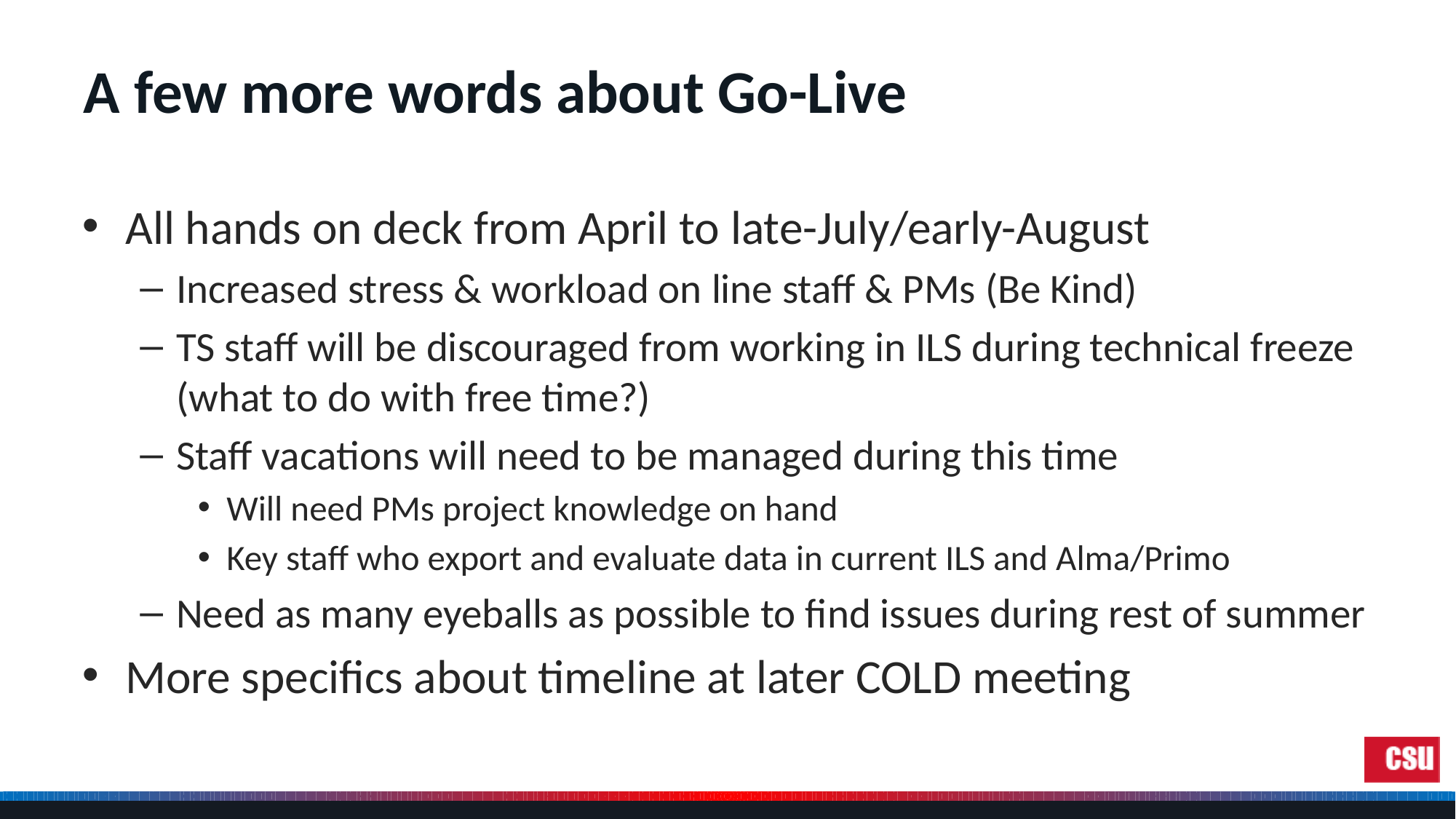

# A few more words about Go-Live
All hands on deck from April to late-July/early-August
Increased stress & workload on line staff & PMs (Be Kind)
TS staff will be discouraged from working in ILS during technical freeze (what to do with free time?)
Staff vacations will need to be managed during this time
Will need PMs project knowledge on hand
Key staff who export and evaluate data in current ILS and Alma/Primo
Need as many eyeballs as possible to find issues during rest of summer
More specifics about timeline at later COLD meeting